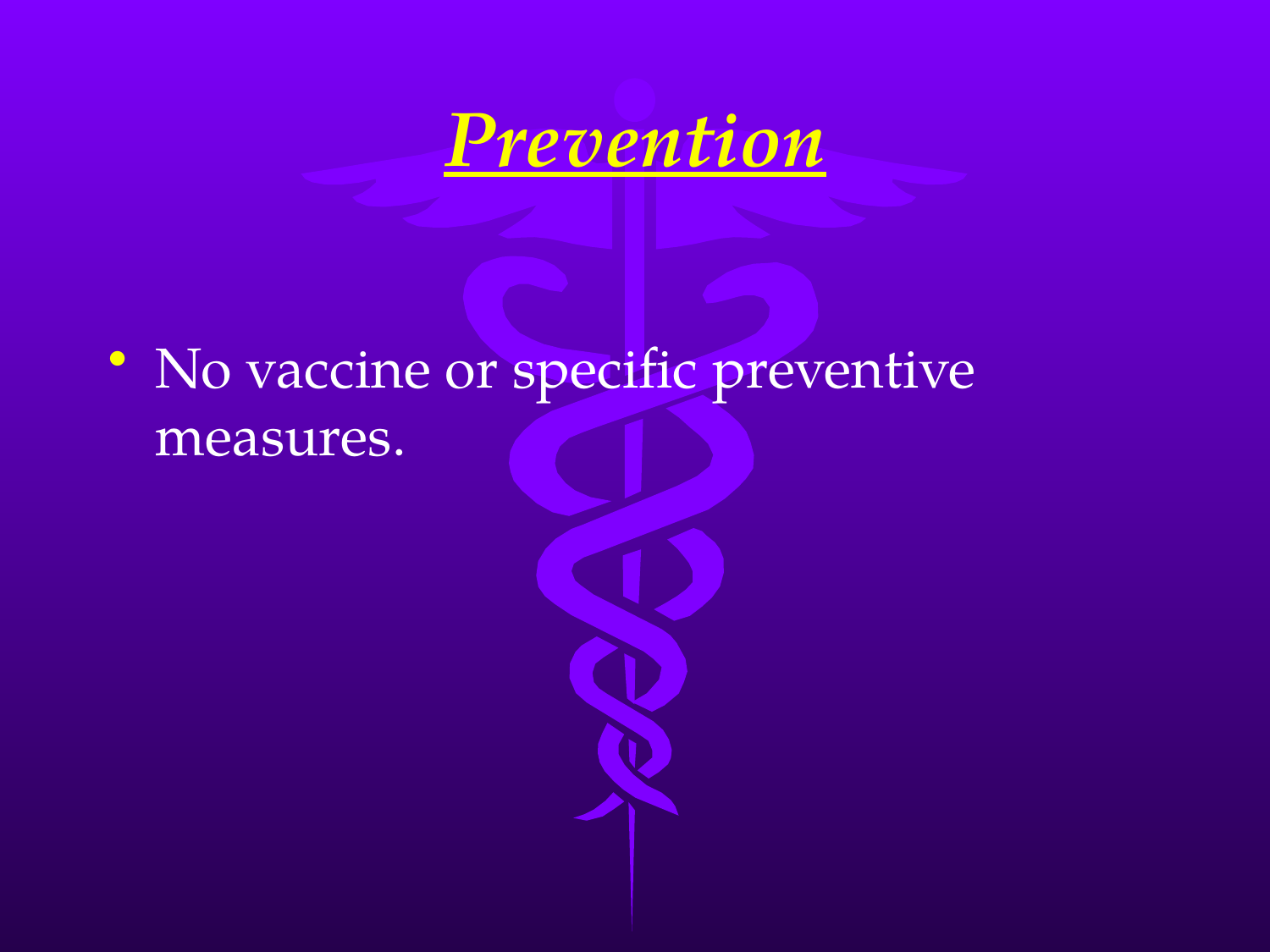

# Prevention

No vaccine or specific preventive measures.